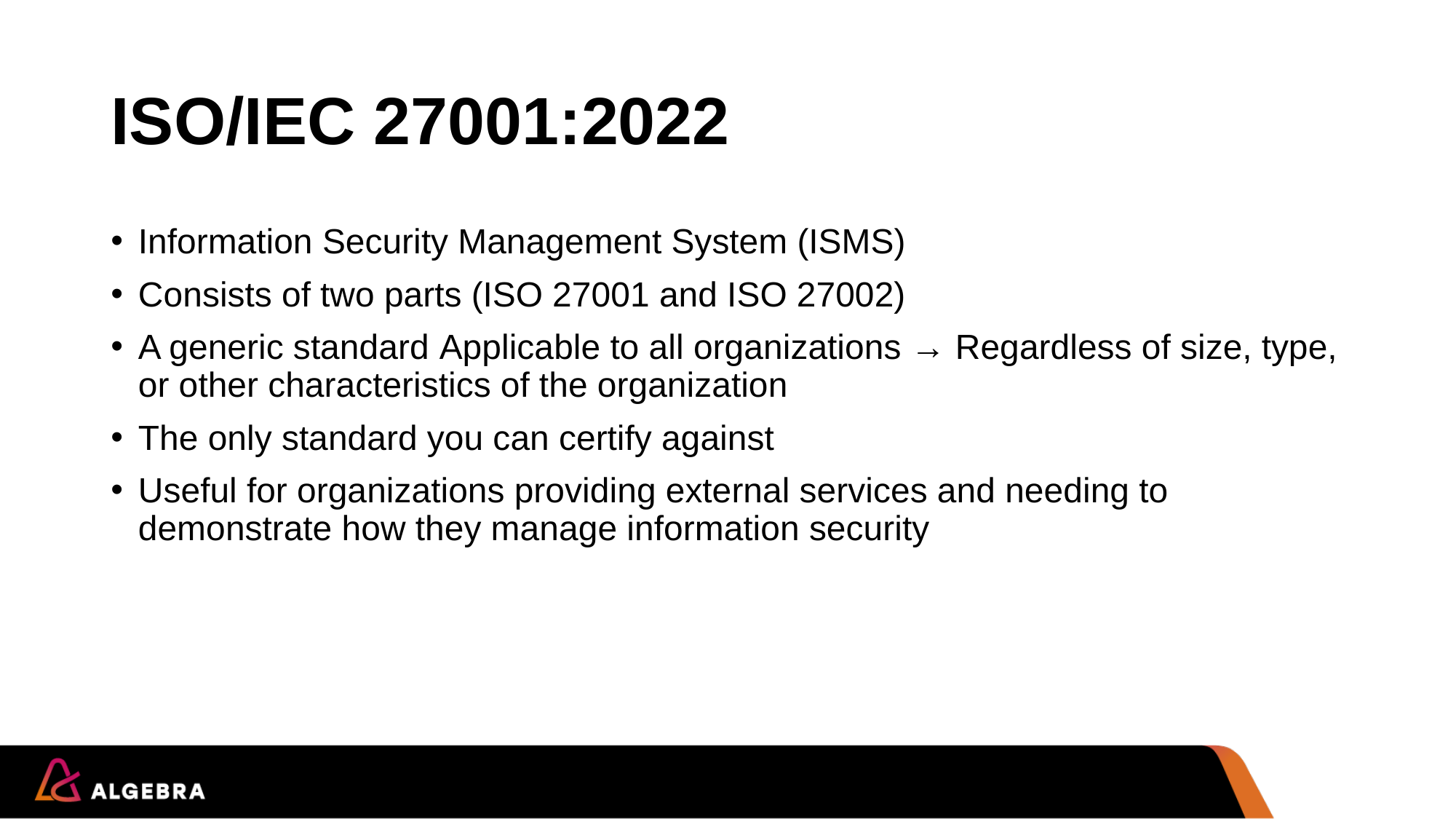

# ISO/IEC 27001:2022
Information Security Management System (ISMS)
Consists of two parts (ISO 27001 and ISO 27002)
A generic standard Applicable to all organizations → Regardless of size, type, or other characteristics of the organization
The only standard you can certify against
Useful for organizations providing external services and needing to demonstrate how they manage information security